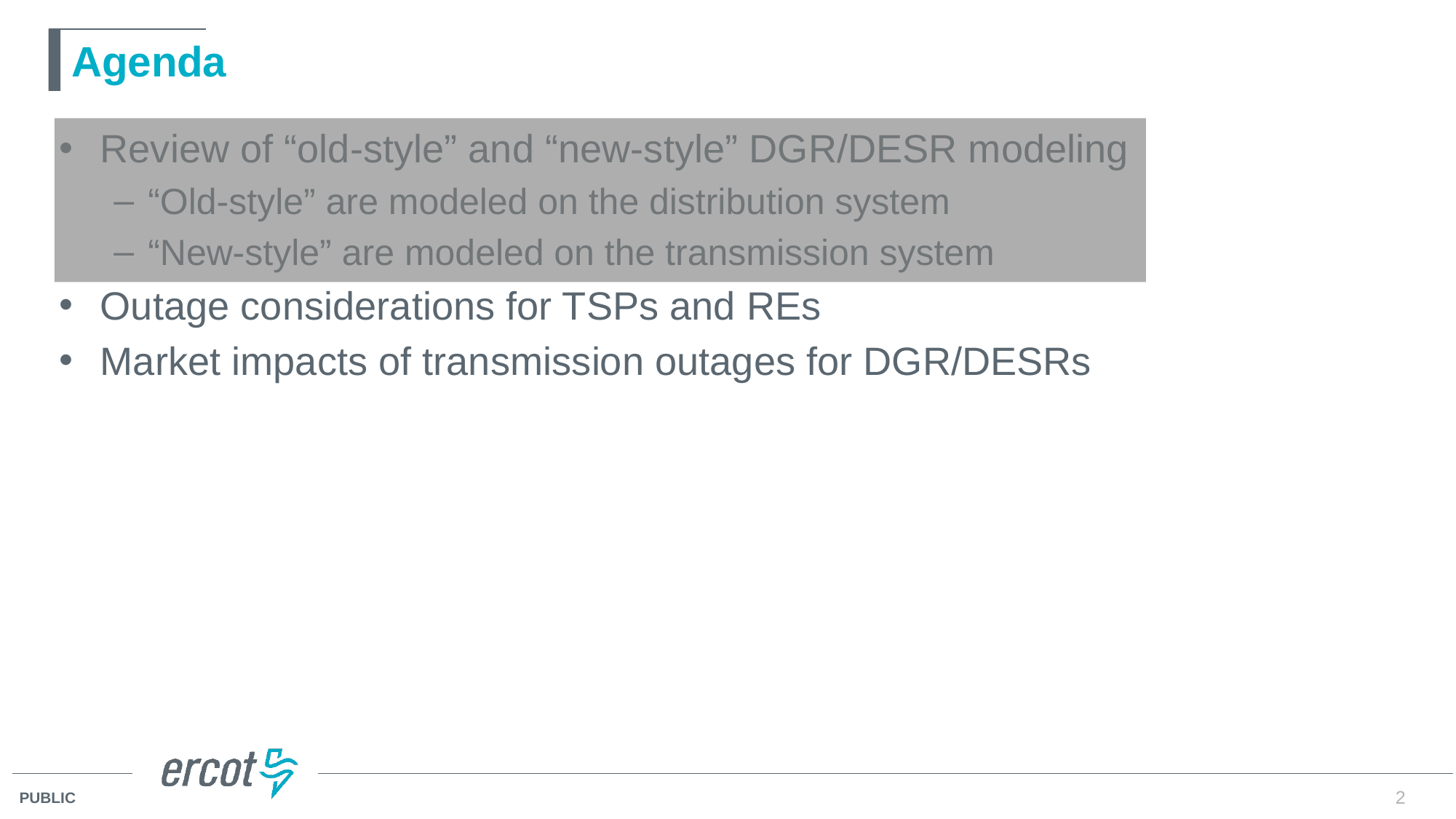

# Agenda
Review of “old-style” and “new-style” DGR/DESR modeling
“Old-style” are modeled on the distribution system
“New-style” are modeled on the transmission system
Outage considerations for TSPs and REs
Market impacts of transmission outages for DGR/DESRs

2